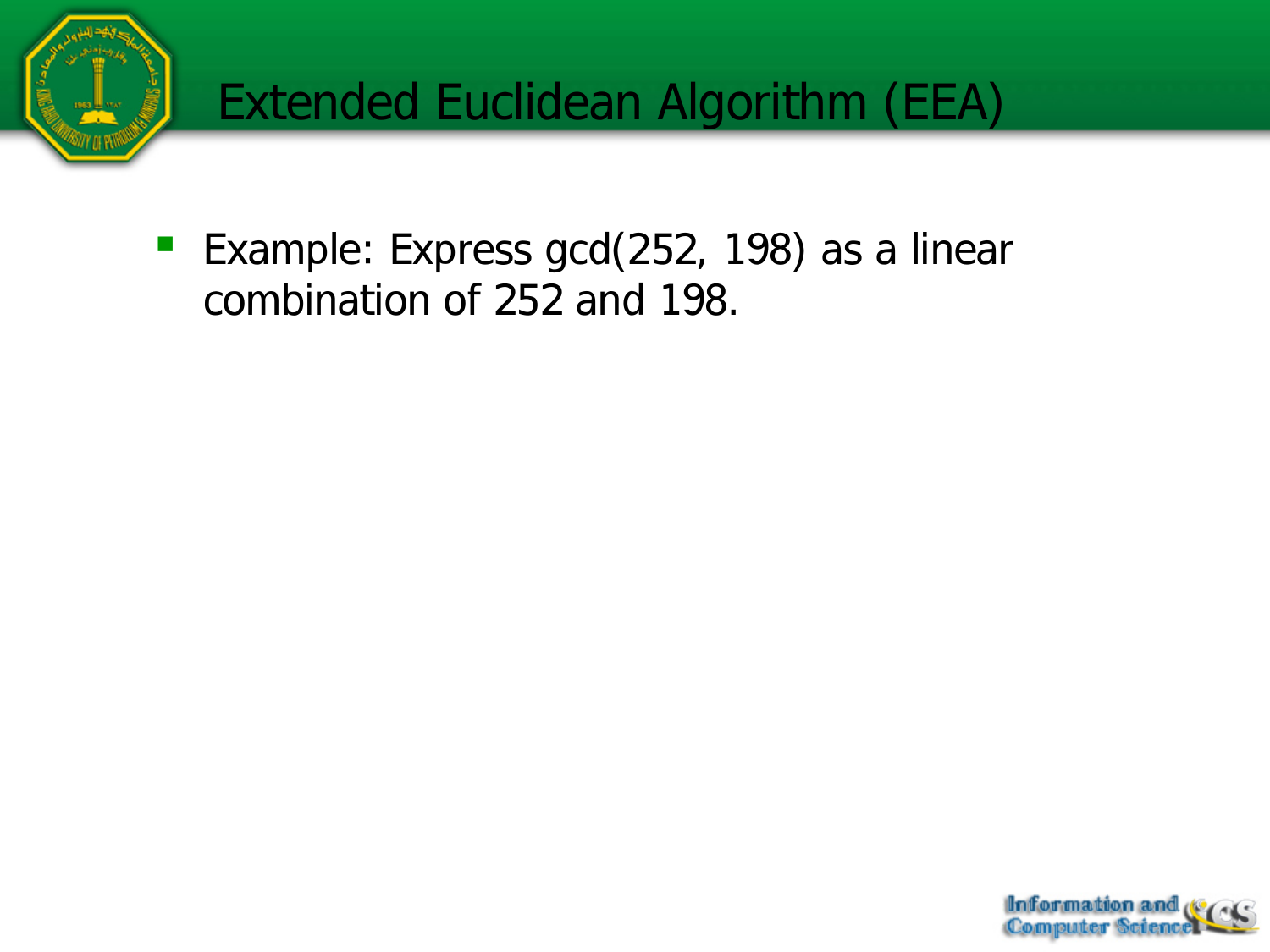

# Extended Euclidean Algorithm (EEA)
Example: Express gcd(252, 198) as a linear combination of 252 and 198.